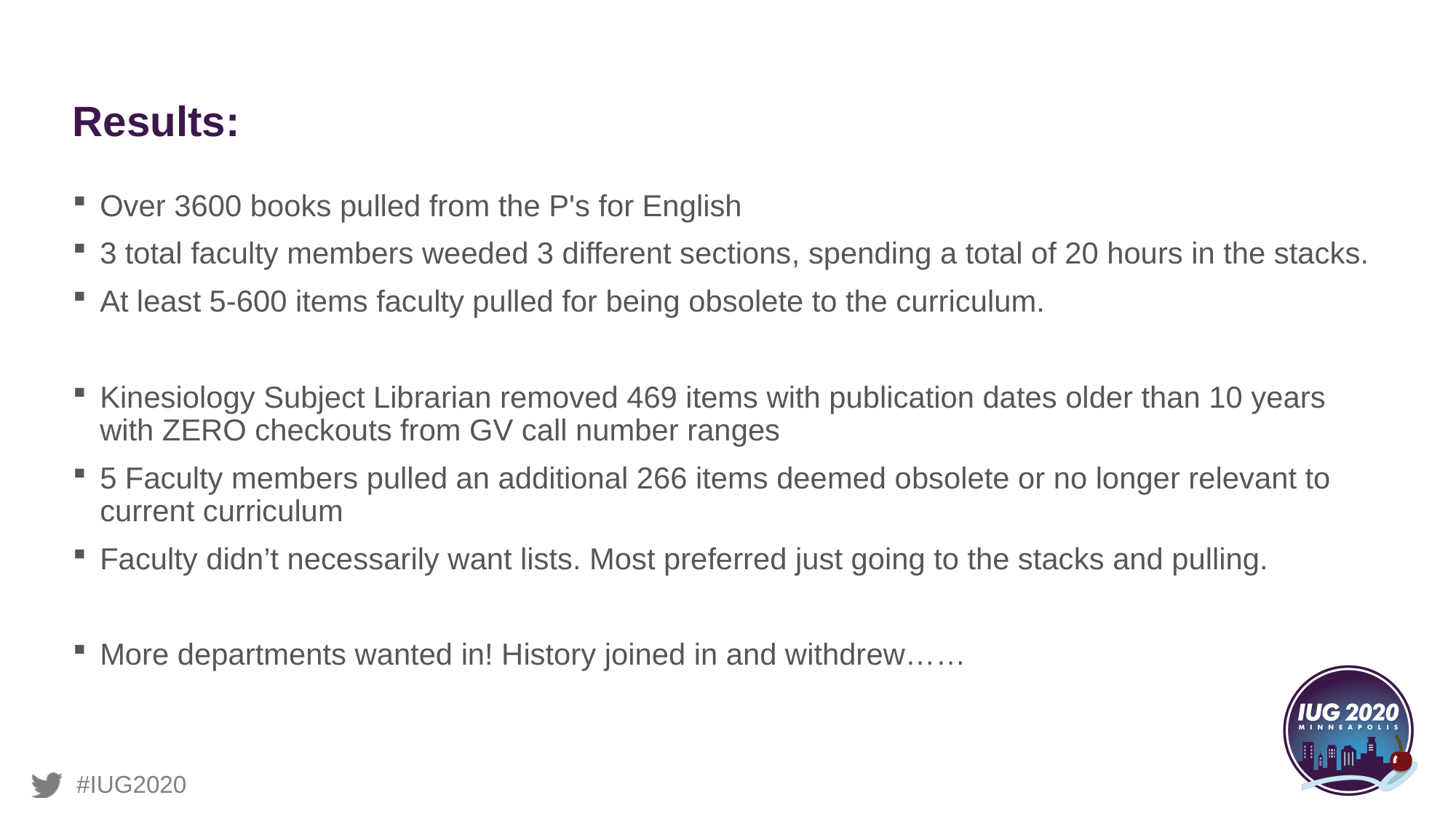

# Results:
Over 3600 books pulled from the P's for English​
3 total faculty members weeded 3 different sections​, spending a total of 20 hours in the stacks.
At least 5-600 items faculty pulled for being obsolete to the curriculum.

Kinesiology Subject Librarian removed 469 items with publication dates older than 10 years with ZERO checkouts from GV call number ranges​
5 Faculty members pulled an additional 266 items deemed obsolete or no longer relevant to current curriculum
Faculty didn’t necessarily want lists. Most preferred just going to the stacks and pulling.

More departments wanted in! History joined in and withdrew……